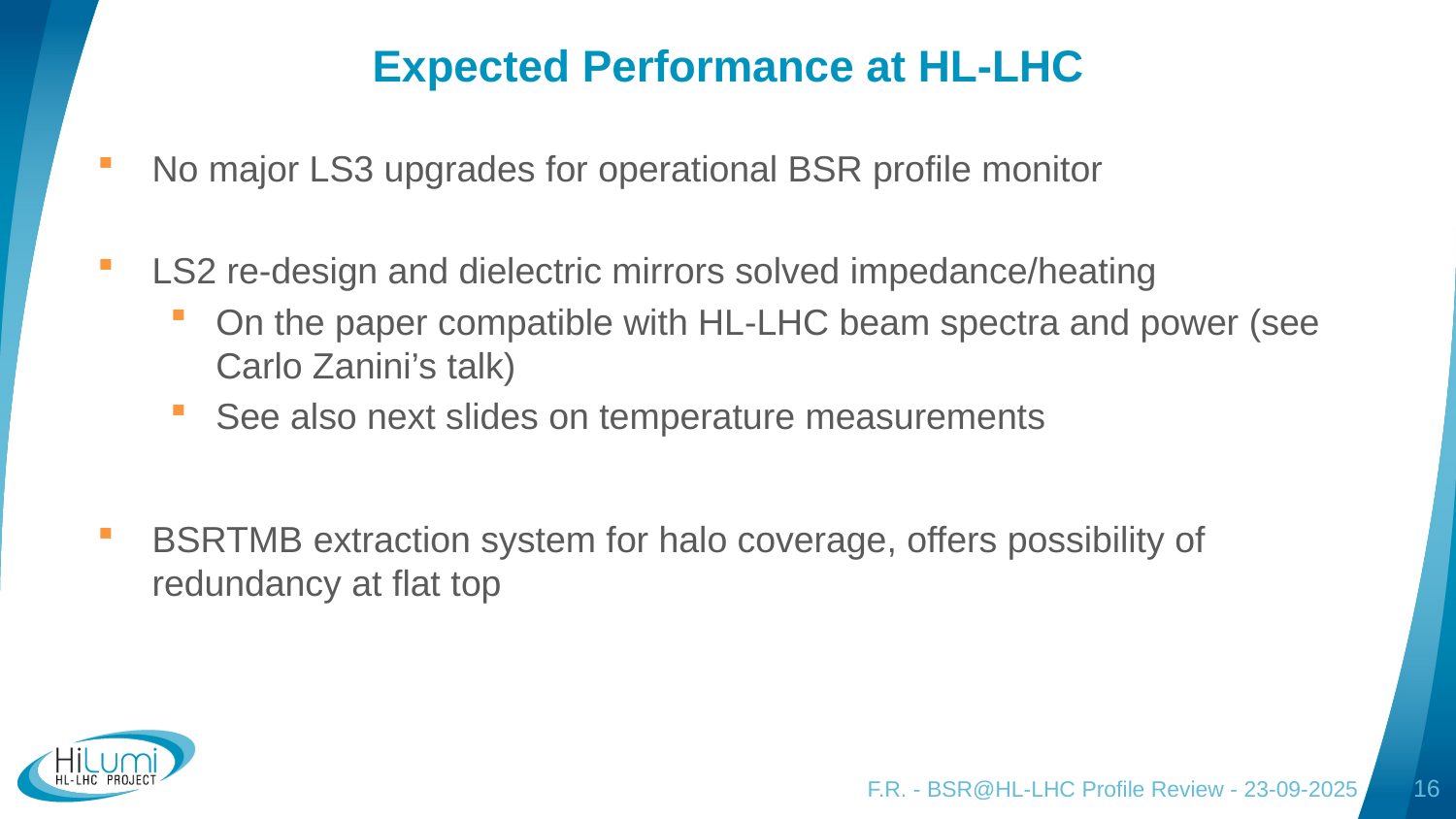

# Expected Performance at HL-LHC
No major LS3 upgrades for operational BSR profile monitor

LS2 re-design and dielectric mirrors solved impedance/heating
On the paper compatible with HL-LHC beam spectra and power (see Carlo Zanini’s talk)
See also next slides on temperature measurements

BSRTMB extraction system for halo coverage, offers possibility of redundancy at flat top
F.R. - BSR@HL-LHC Profile Review - 23-09-2025
16